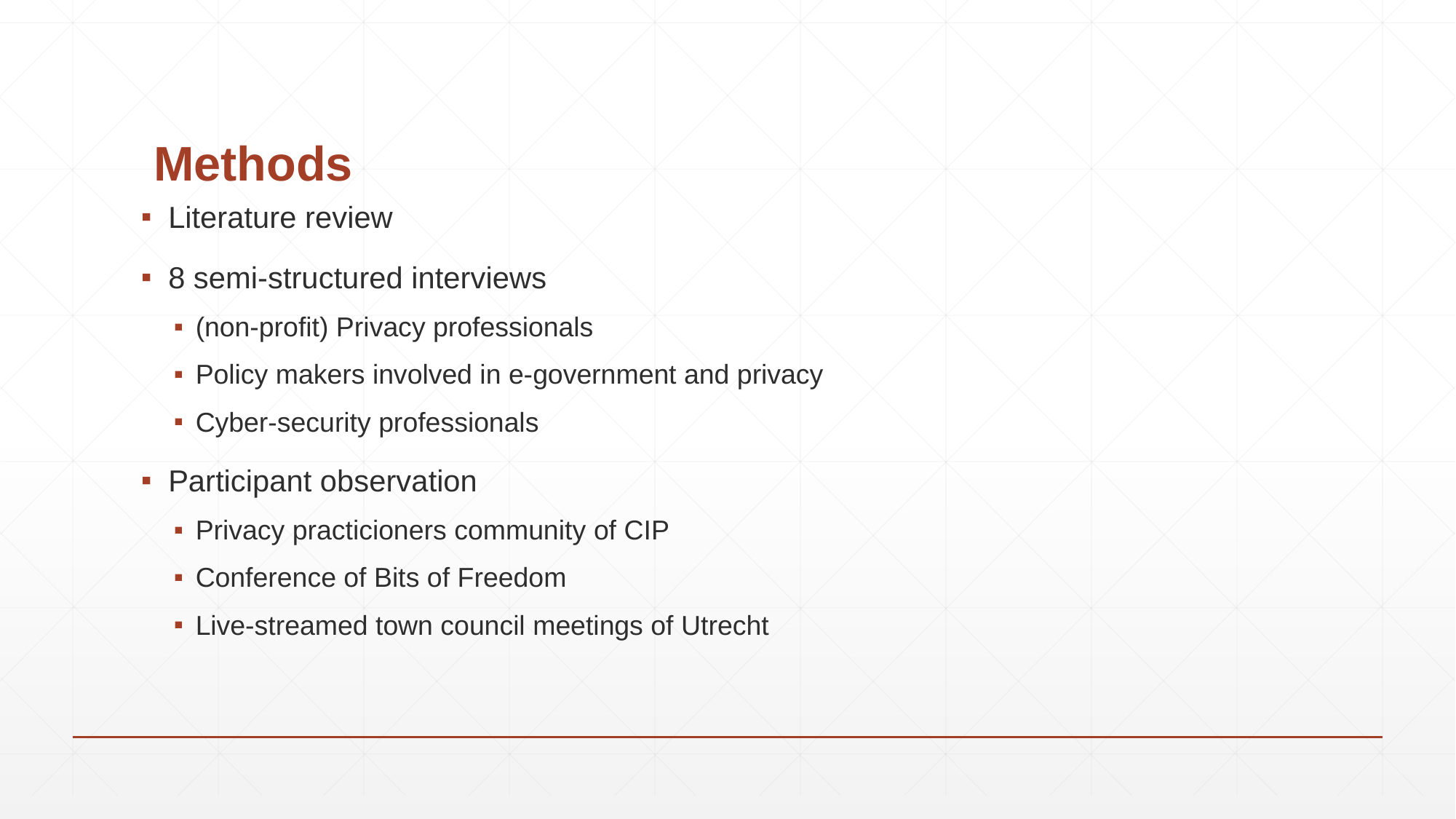

# Methods
Literature review
8 semi-structured interviews
(non-profit) Privacy professionals
Policy makers involved in e-government and privacy
Cyber-security professionals
Participant observation
Privacy practicioners community of CIP
Conference of Bits of Freedom
Live-streamed town council meetings of Utrecht